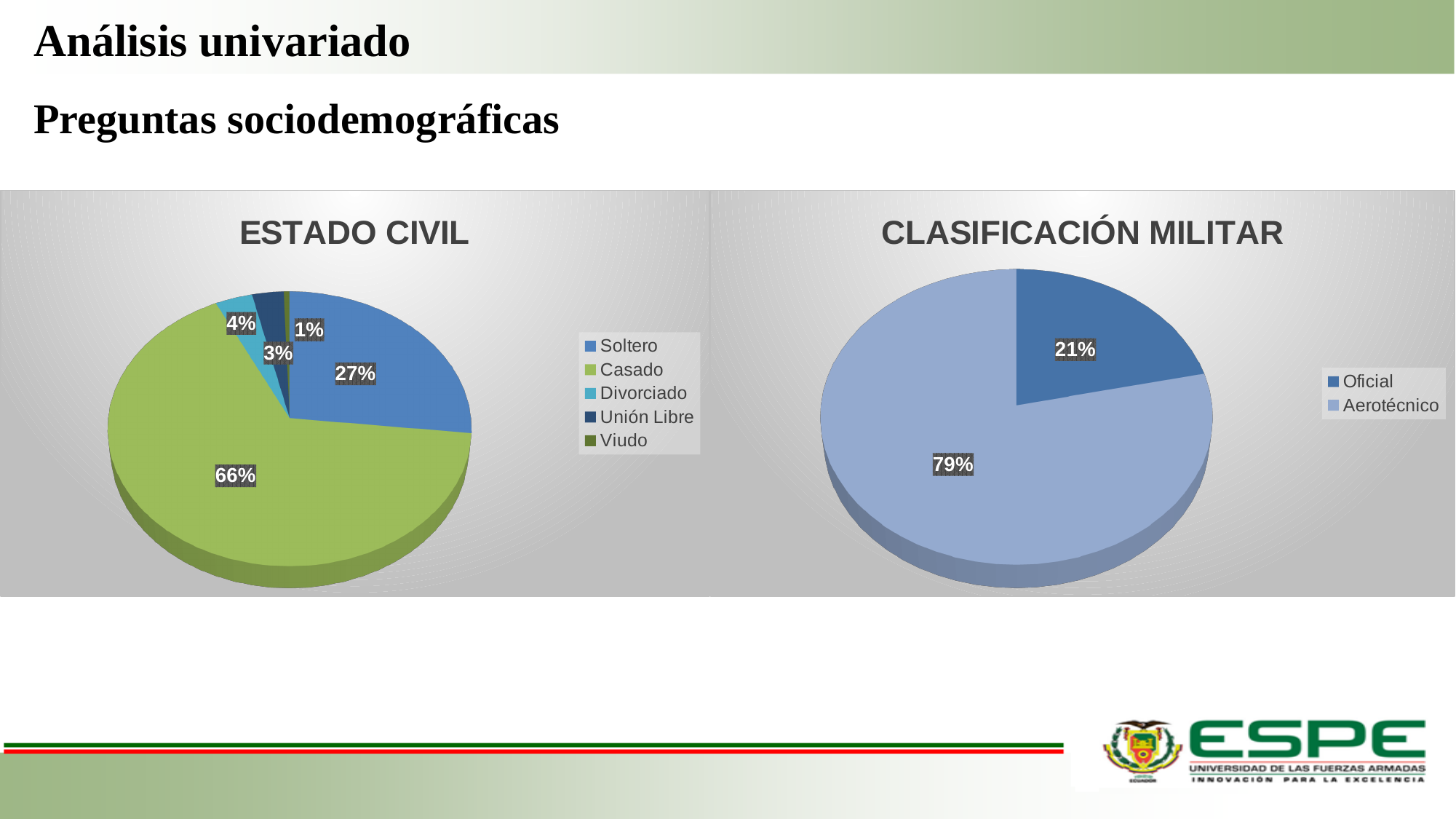

# Análisis univariado
Preguntas sociodemográficas

[unsupported chart]

[unsupported chart]